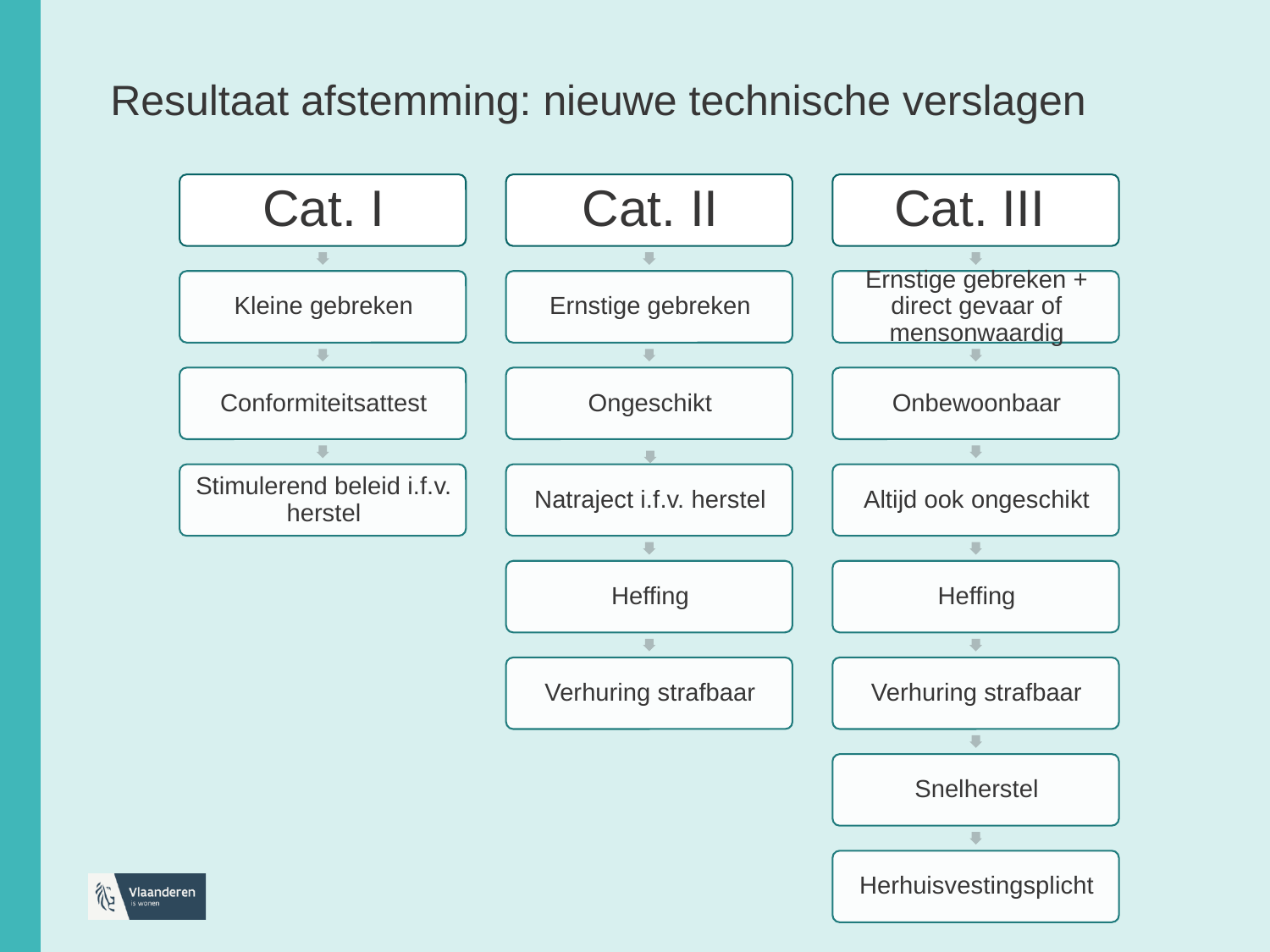

# Resultaat afstemming: nieuwe technische verslagen
Cat. I
Kleine gebreken
Conformiteitsattest
Stimulerend beleid i.f.v. herstel
Cat. II
Ernstige gebreken
Ongeschikt
Natraject i.f.v. herstel
Heffing
Verhuring strafbaar
Cat. III
Ernstige gebreken + direct gevaar of mensonwaardig
Onbewoonbaar
Altijd ook ongeschikt
Heffing
Verhuring strafbaar
Snelherstel
Herhuisvestingsplicht